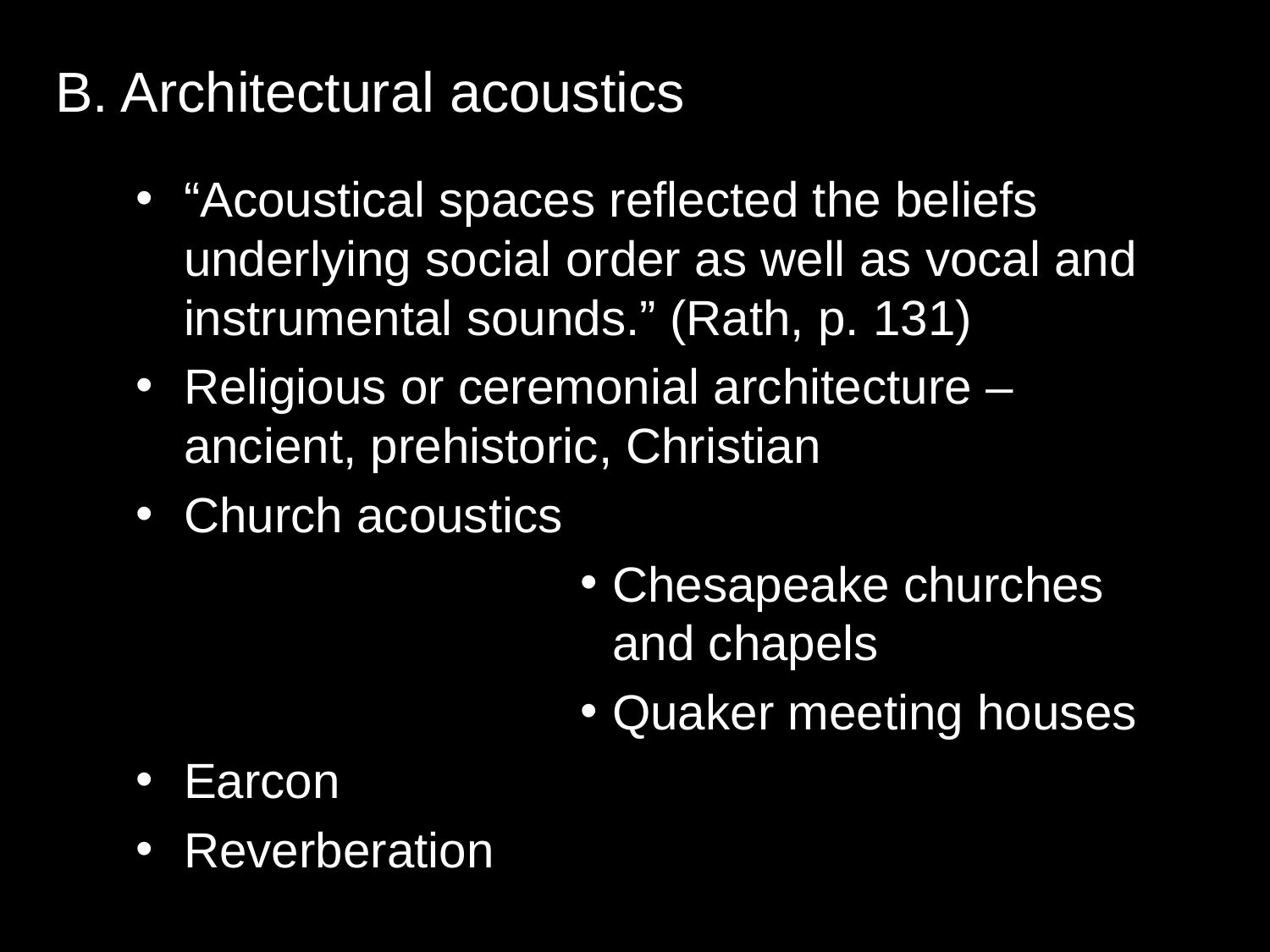

B. Architectural acoustics

“Acoustical spaces reflected the beliefs underlying social order as well as vocal and instrumental sounds.” (Rath, p. 131)
Religious or ceremonial architecture – ancient, prehistoric, Christian
Church acoustics
Chesapeake churches and chapels
Quaker meeting houses
Earcon
Reverberation